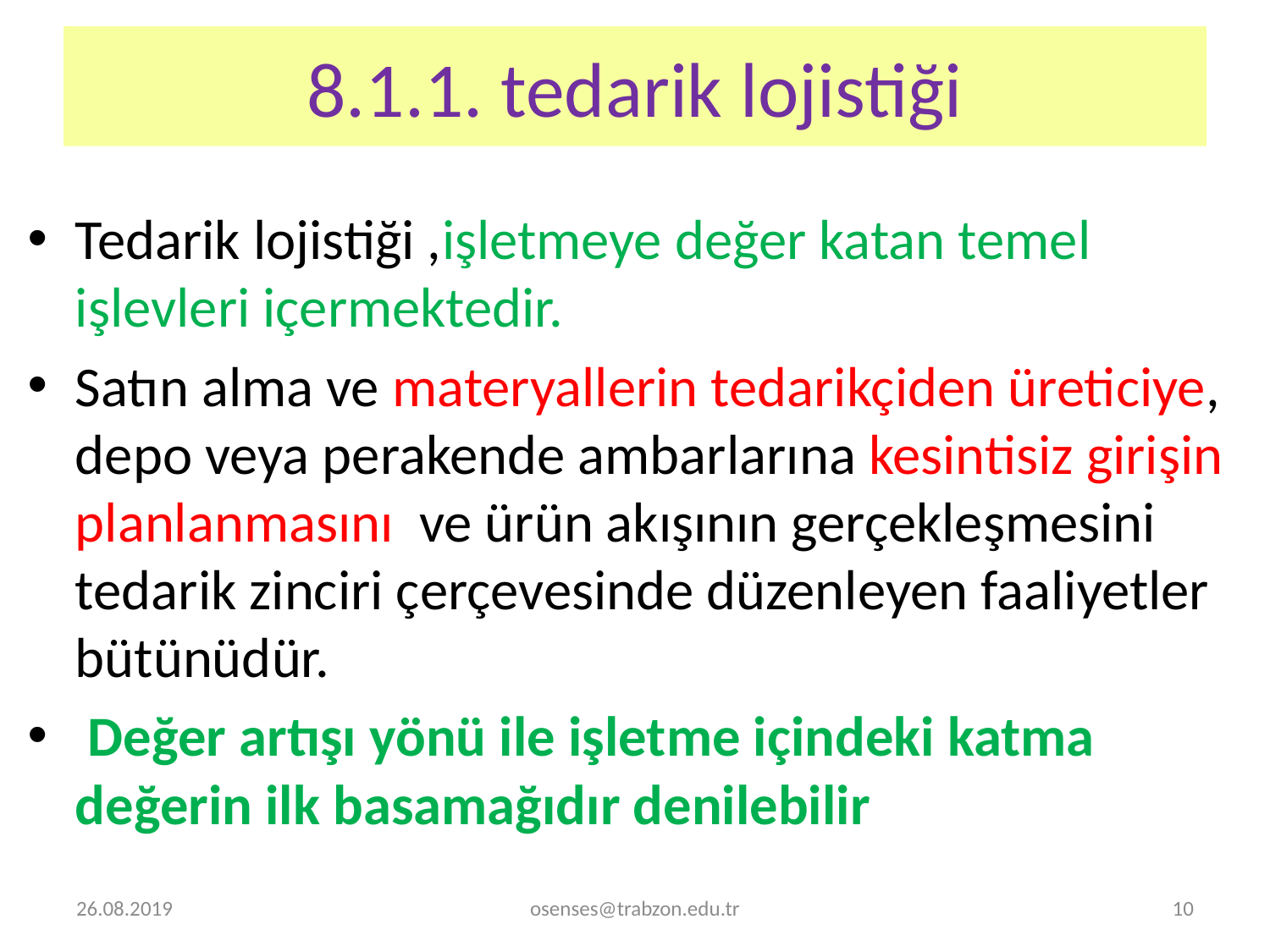

# 8.1.1. tedarik lojistiği
Tedarik lojistiği ,işletmeye değer katan temel işlevleri içermektedir.
Satın alma ve materyallerin tedarikçiden üreticiye, depo veya perakende ambarları­na kesintisiz girişin planlanmasını  ve ürün akışının gerçekleşmesini tedarik zinciri çerçevesinde düzenleyen faaliyetler bütünüdür.
 Değer artışı yönü ile işletme içindeki katma değerin ilk basamağıdır denilebilir
26.08.2019
osenses@trabzon.edu.tr
10